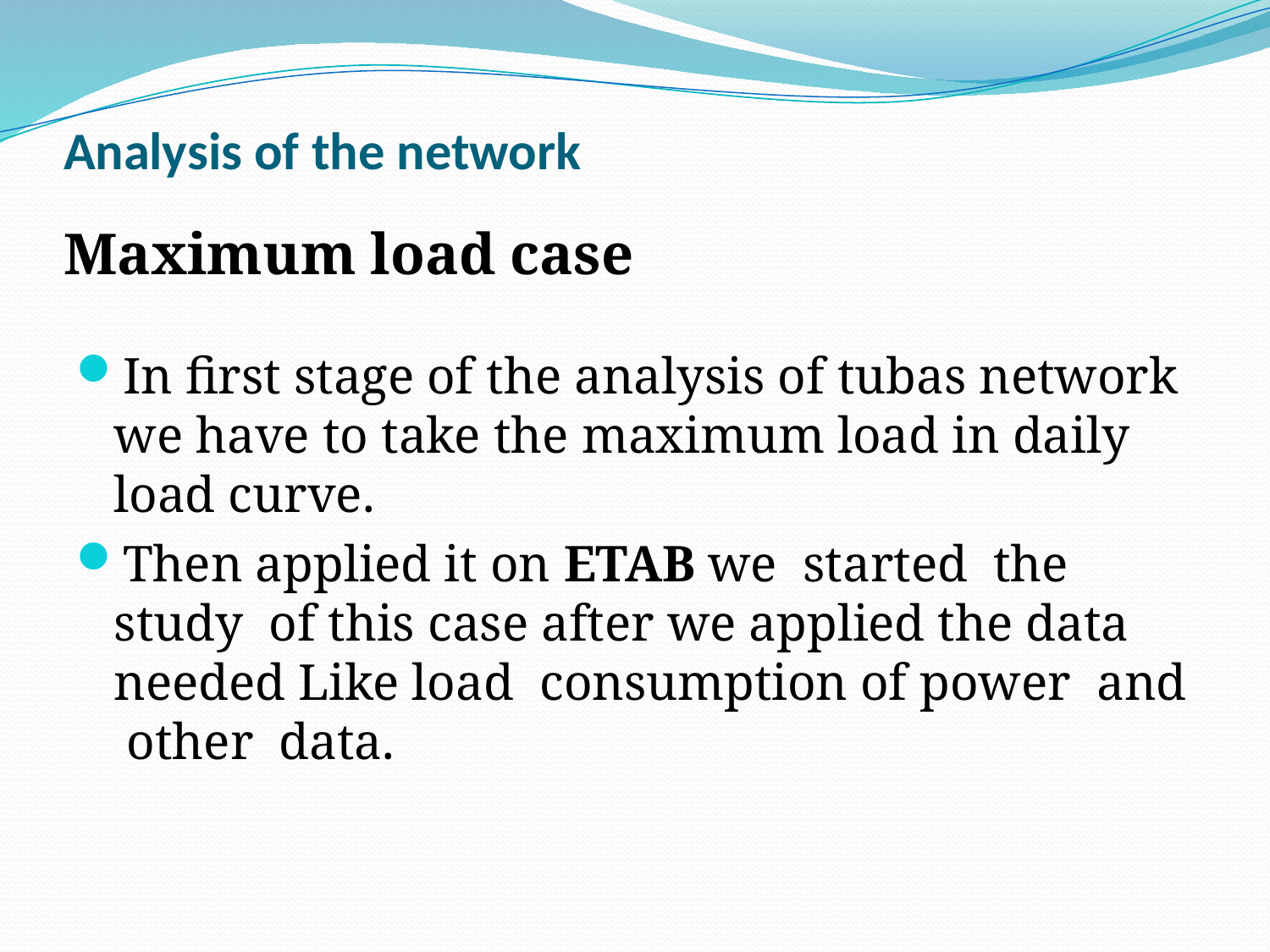

# Analysis of the network
Maximum load case
In first stage of the analysis of tubas network we have to take the maximum load in daily load curve.
Then applied it on ETAB we  started  the  study  of this case after we applied the data needed Like load  consumption of power  and  other  data.